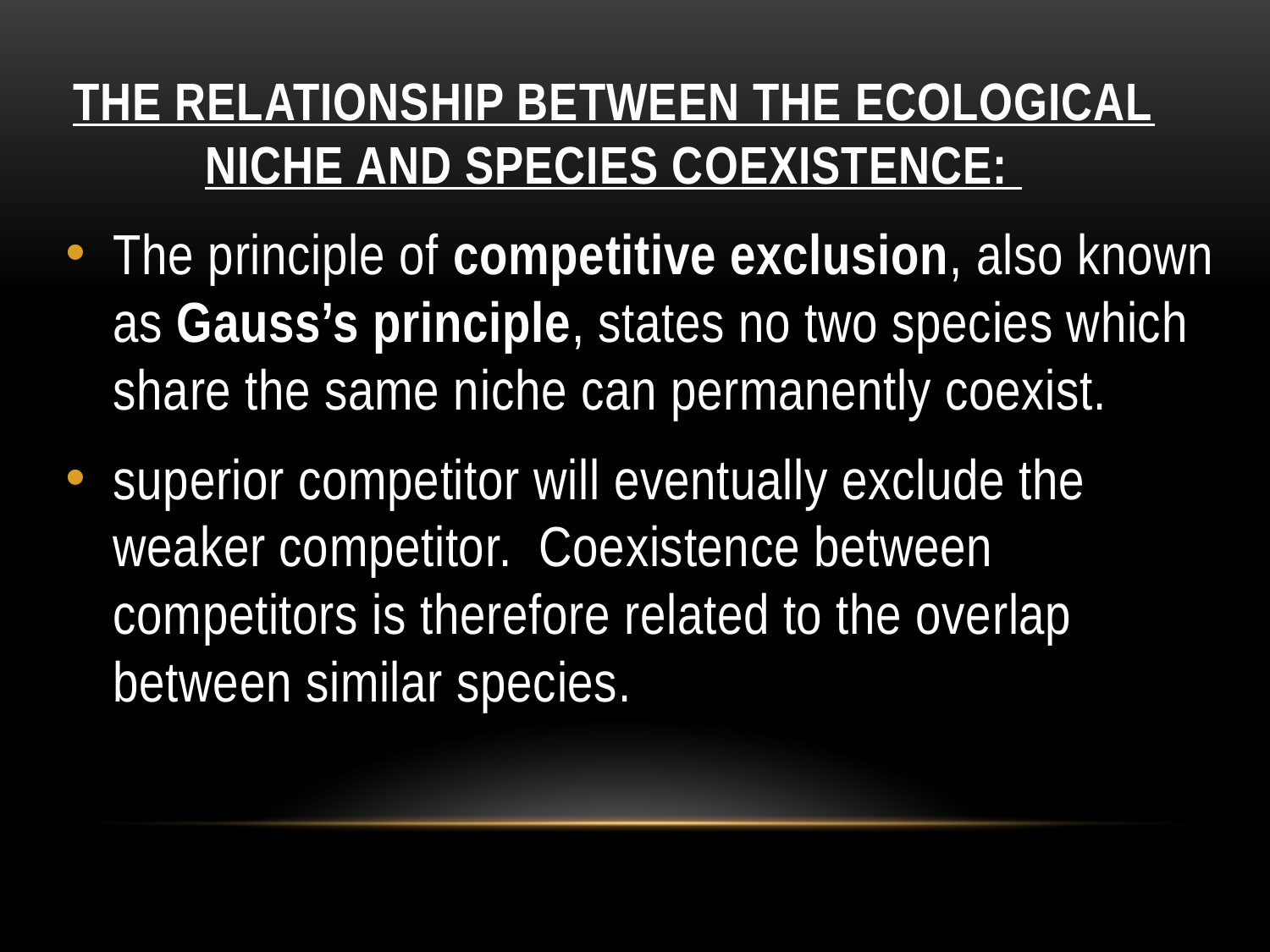

# The relationship between the ecological niche and species coexistence:
The principle of competitive exclusion, also known as Gauss’s principle, states no two species which share the same niche can permanently coexist.
superior competitor will eventually exclude the weaker competitor.  Coexistence between competitors is therefore related to the overlap between similar species.